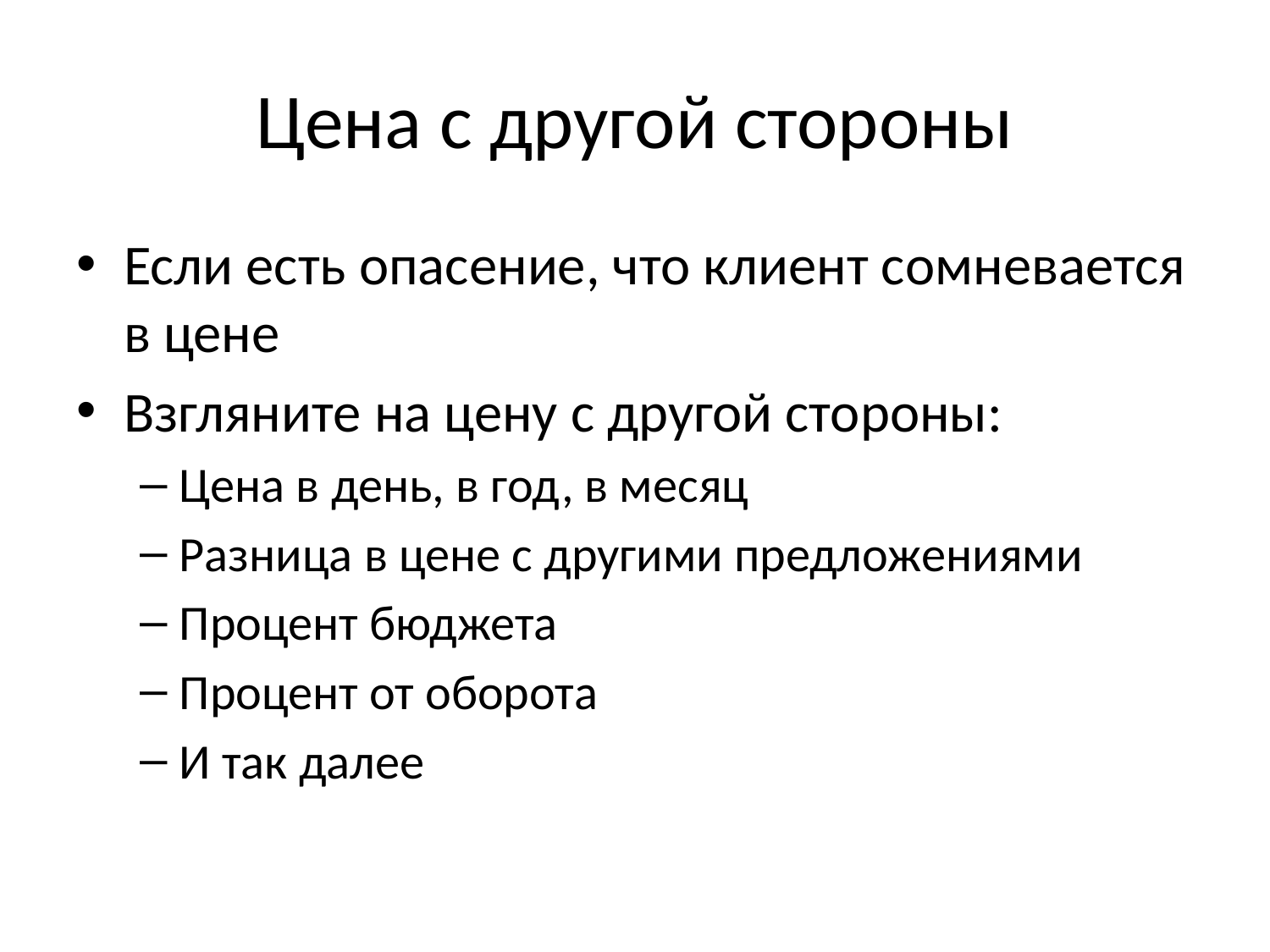

# Цена с другой стороны
Если есть опасение, что клиент сомневается в цене
Взгляните на цену с другой стороны:
Цена в день, в год, в месяц
Разница в цене с другими предложениями
Процент бюджета
Процент от оборота
И так далее